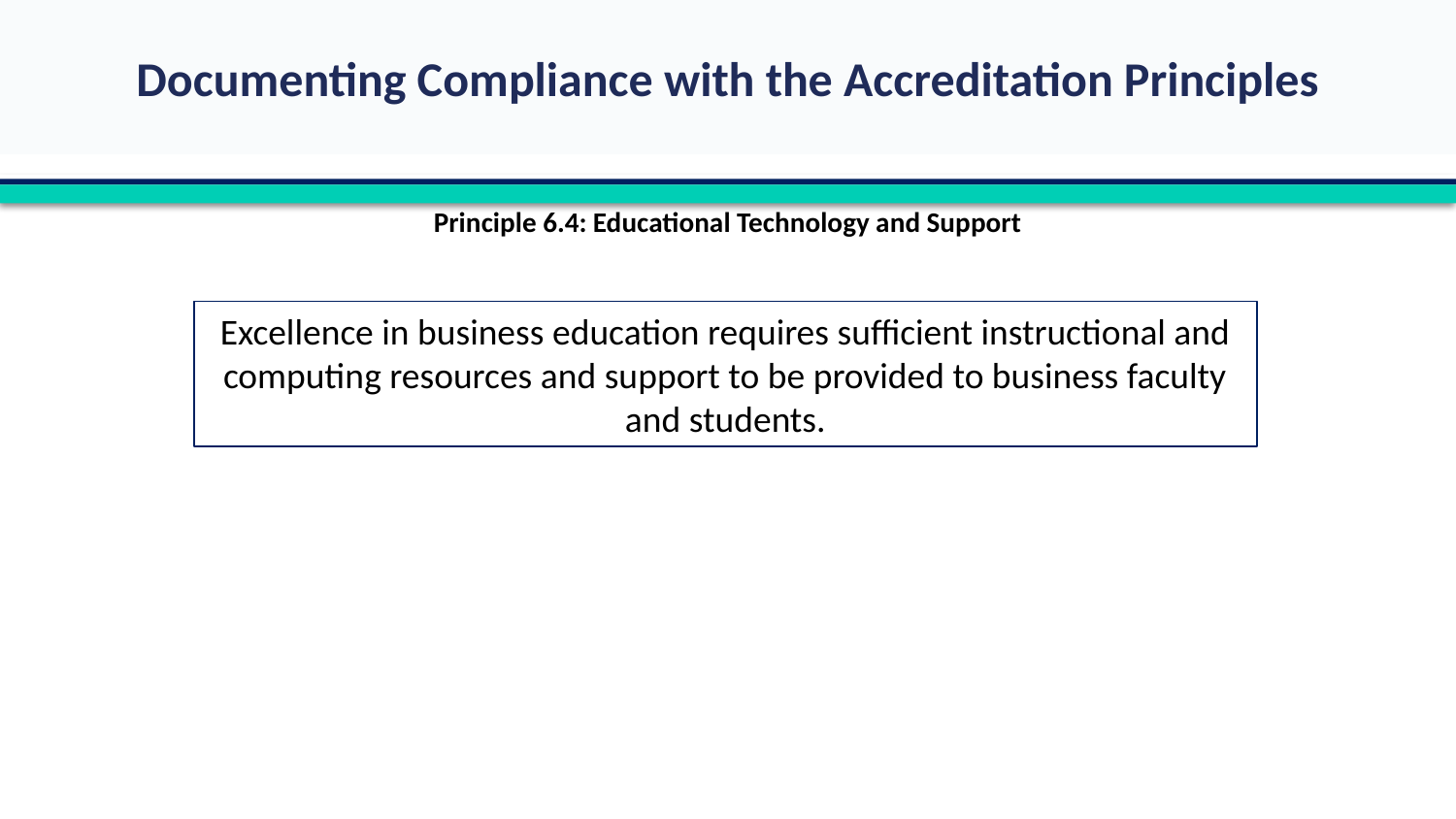

Principle 6.4: Educational Technology and Support

Excellence in business education requires sufficient instructional and computing resources and support to be provided to business faculty and students.